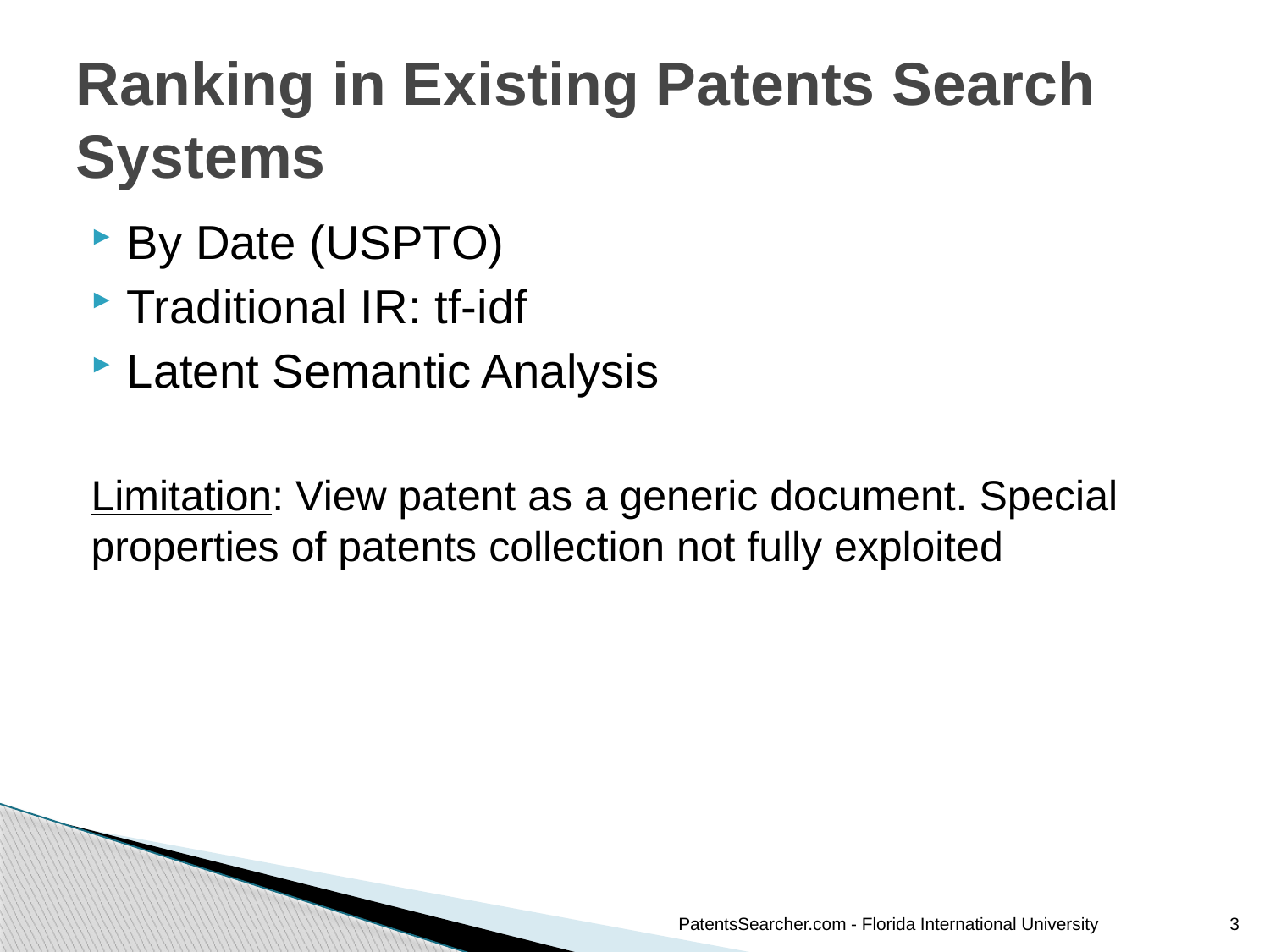

# Ranking in Existing Patents Search Systems
By Date (USPTO)
Traditional IR: tf-idf
Latent Semantic Analysis

Limitation: View patent as a generic document. Special properties of patents collection not fully exploited

PatentsSearcher.com - Florida International University
3